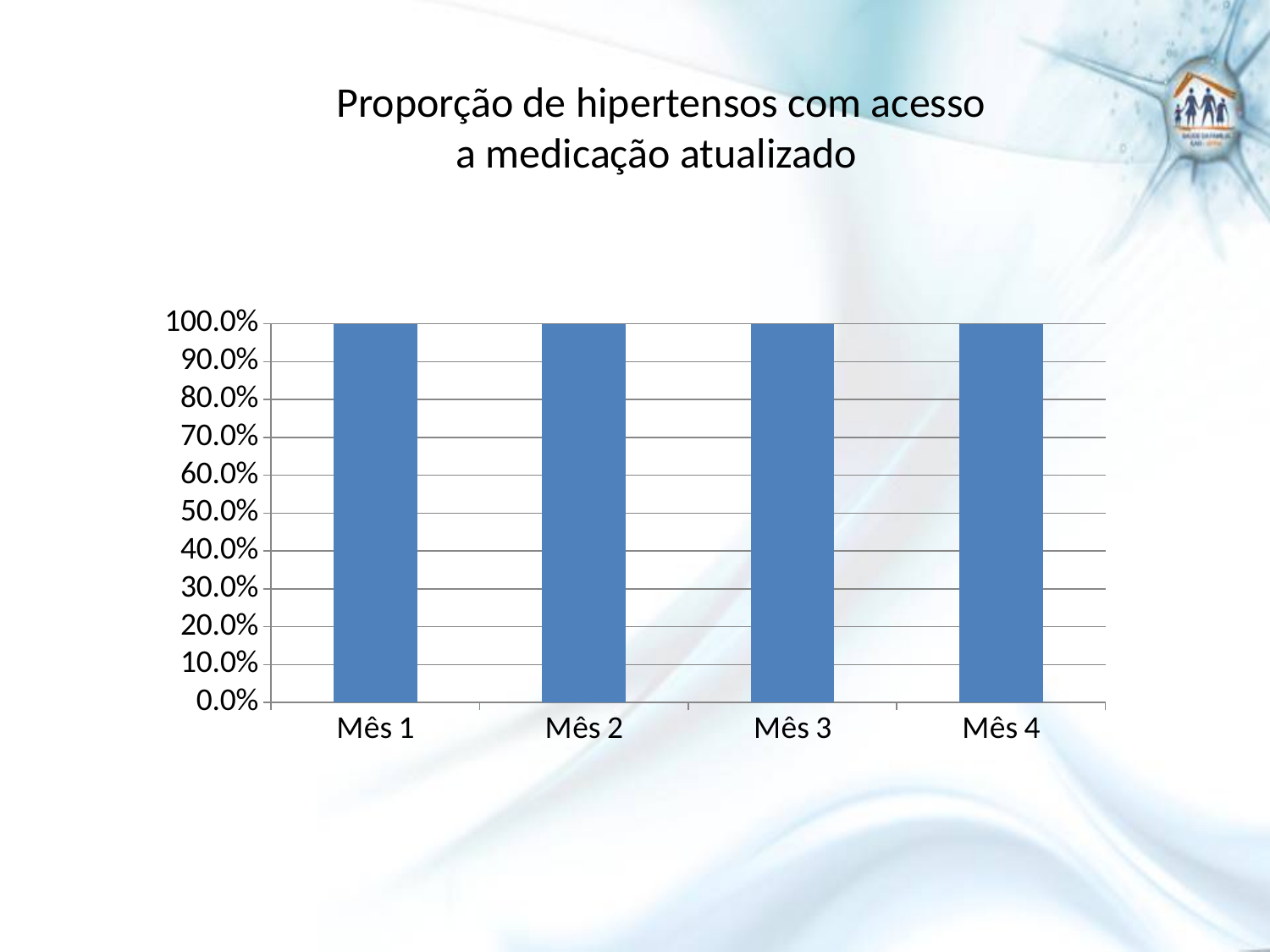

# Proporção de hipertensos com acesso a medicação atualizado

### Chart

| Category | Proporção de hipertensos com acesso a medicação atualizado |
|---|---|
| Mês 1 | 1.0 |
| Mês 2 | 1.0 |
| Mês 3 | 1.0 |
| Mês 4 | 1.0 |